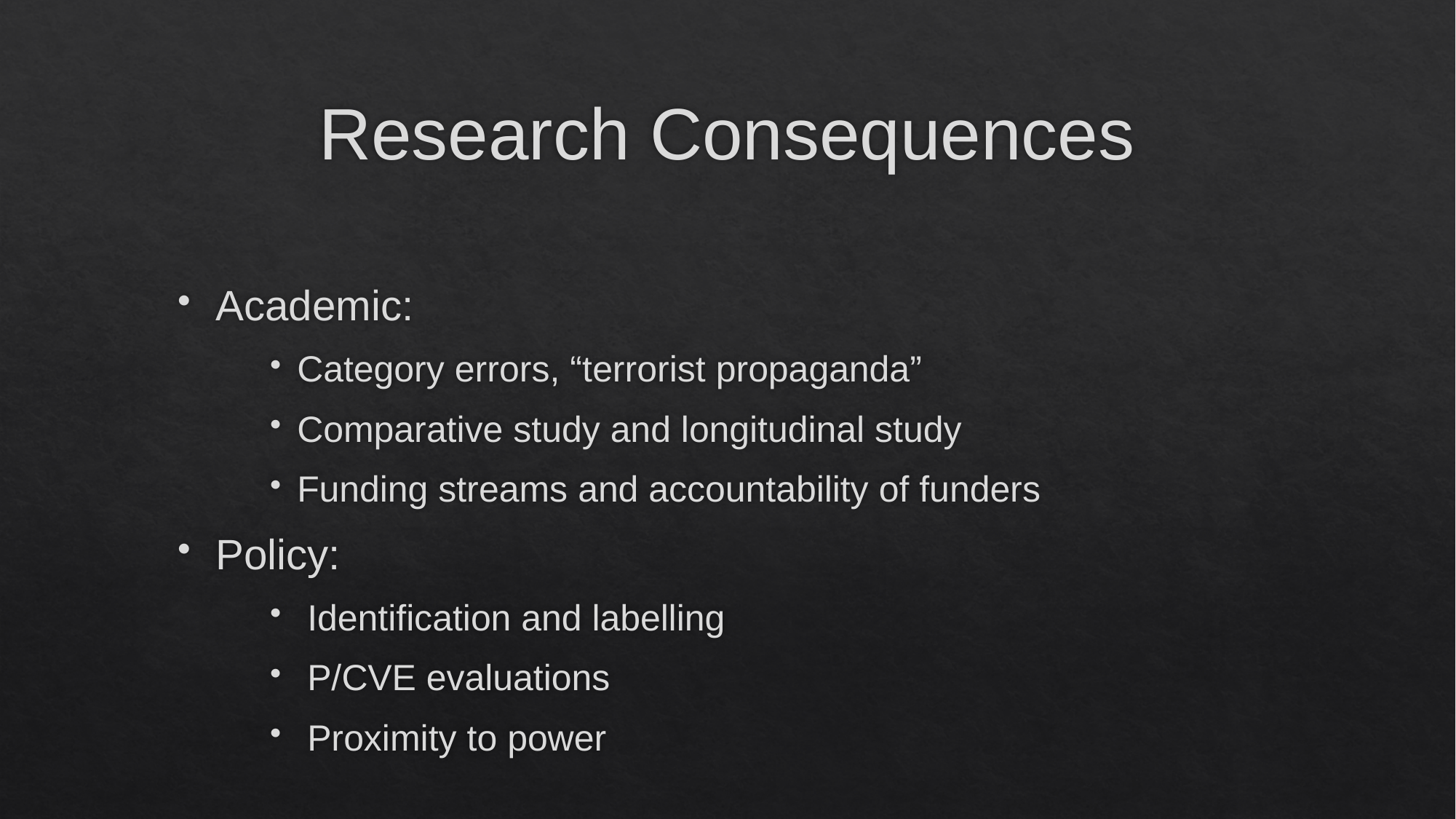

# Research Consequences
Academic:
Category errors, “terrorist propaganda”
Comparative study and longitudinal study
Funding streams and accountability of funders
Policy:
 Identification and labelling
 P/CVE evaluations
 Proximity to power